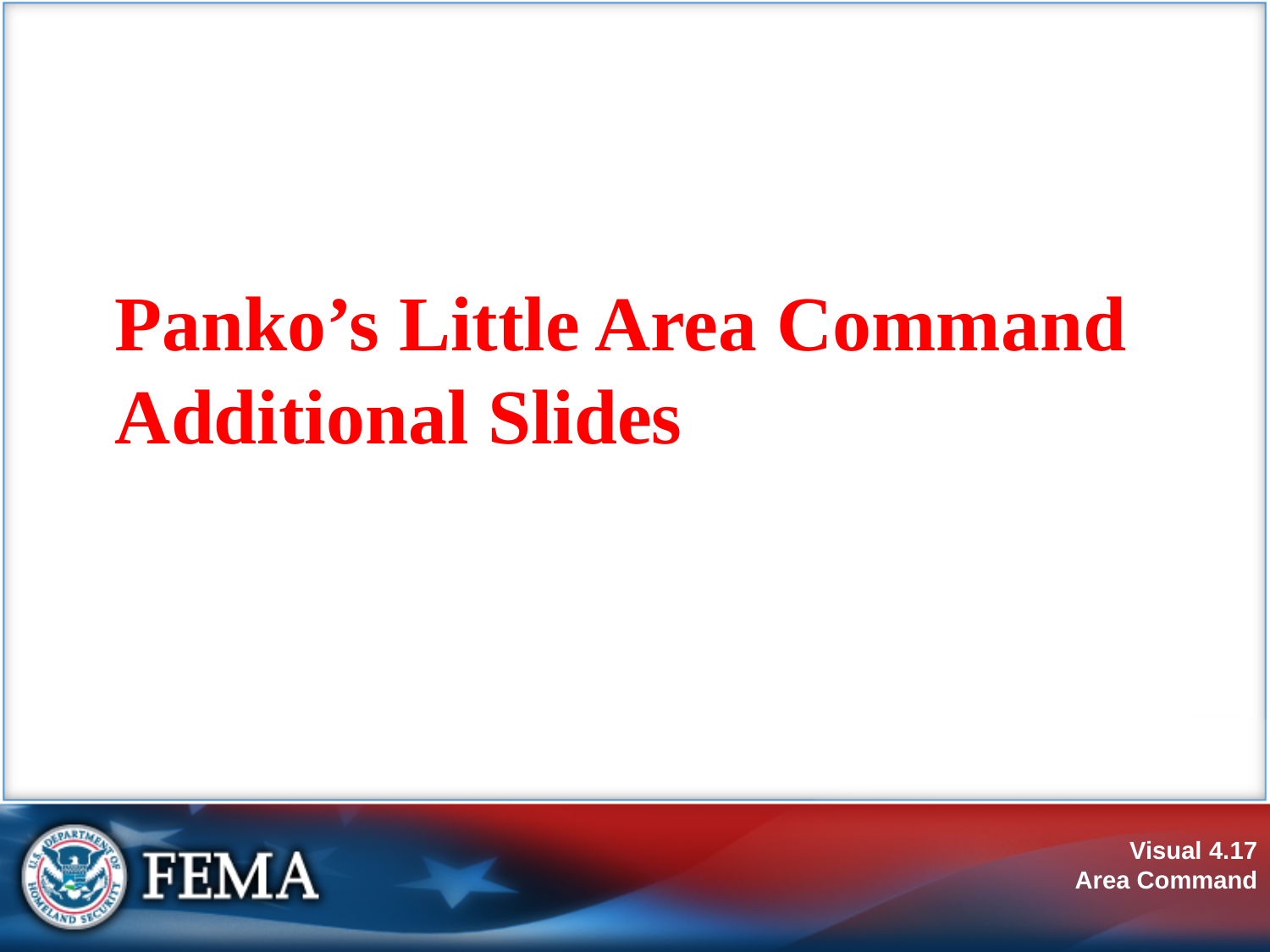

# Panko’s Little Area Command Additional Slides